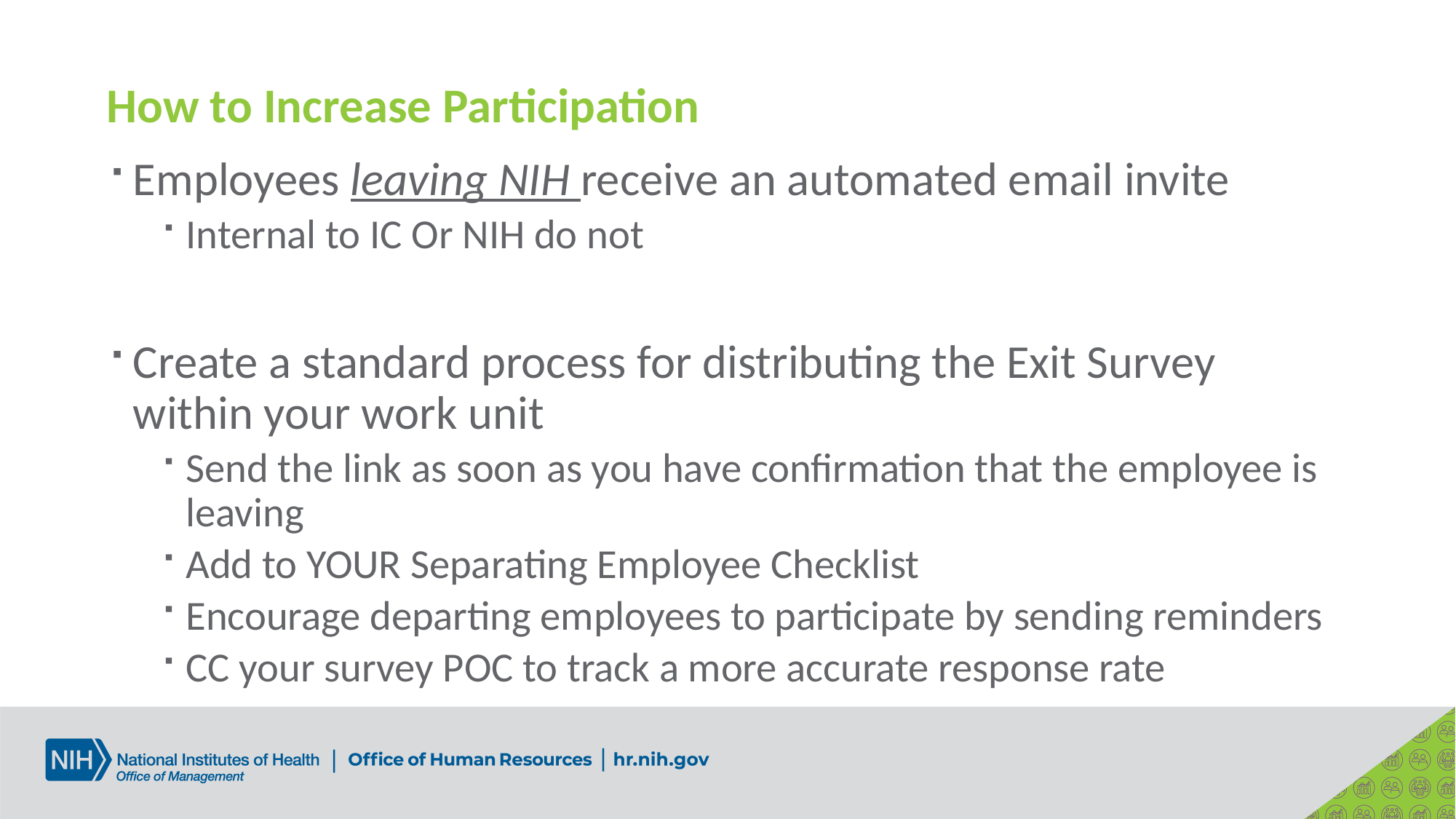

# How to Increase Participation
Employees leaving NIH receive an automated email invite
Internal to IC Or NIH do not

Create a standard process for distributing the Exit Survey within your work unit
Send the link as soon as you have confirmation that the employee is leaving
Add to YOUR Separating Employee Checklist
Encourage departing employees to participate by sending reminders
CC your survey POC to track a more accurate response rate